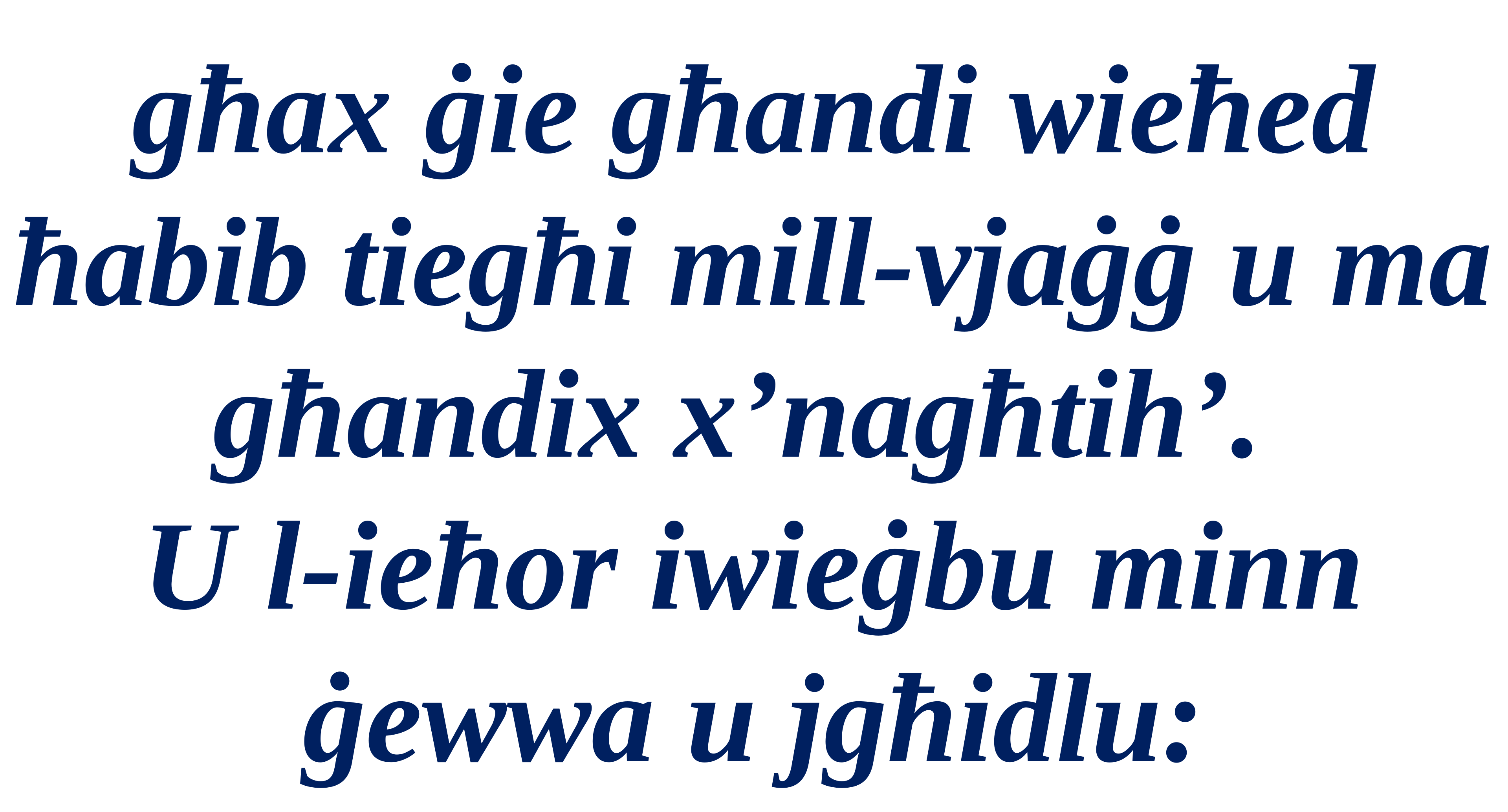

għax ġie għandi wieħed ħabib tiegħi mill-vjaġġ u ma għandix x’nagħtih’.
U l-ieħor iwieġbu minn ġewwa u jgħidlu: